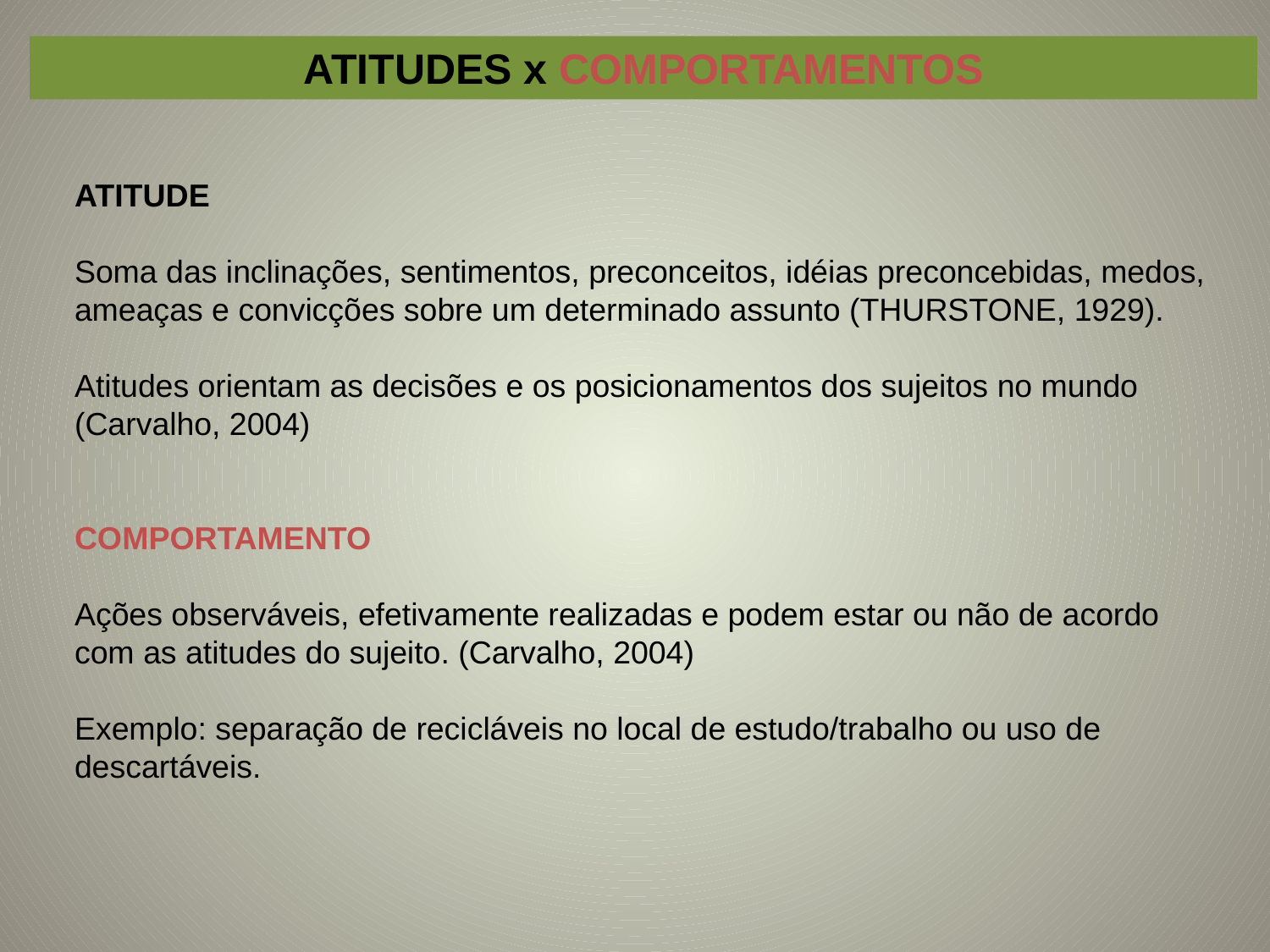

ATITUDES x COMPORTAMENTOS
ATITUDE

Soma das inclinações, sentimentos, preconceitos, idéias preconcebidas, medos, ameaças e convicções sobre um determinado assunto (THURSTONE, 1929).

Atitudes orientam as decisões e os posicionamentos dos sujeitos no mundo (Carvalho, 2004)

COMPORTAMENTO

Ações observáveis, efetivamente realizadas e podem estar ou não de acordo com as atitudes do sujeito. (Carvalho, 2004)

Exemplo: separação de recicláveis no local de estudo/trabalho ou uso de descartáveis.